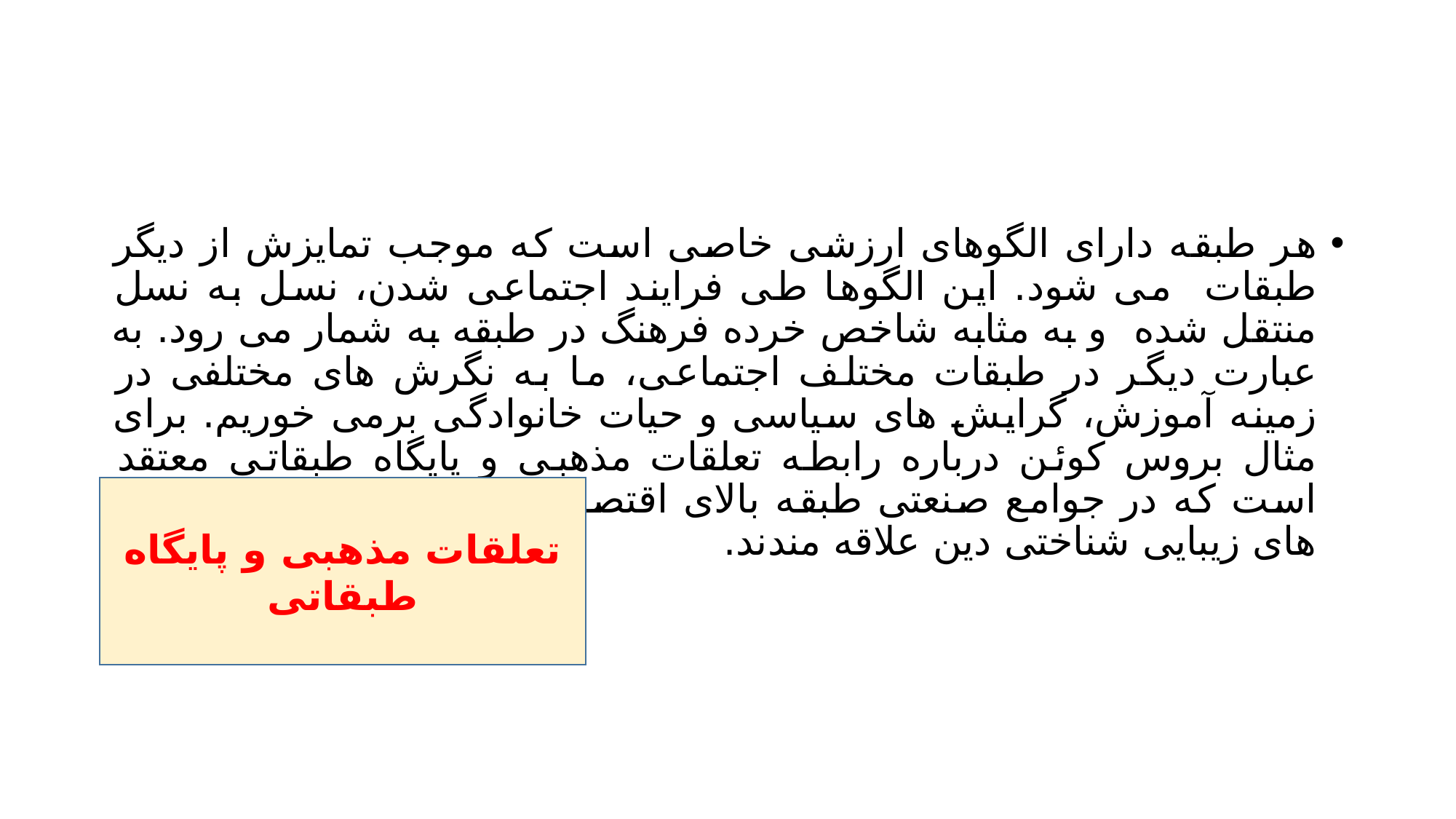

#
هر طبقه دارای الگوهای ارزشی خاصی است که موجب تمایزش از دیگر طبقات  می شود. این الگوها طی فرایند اجتماعی شدن، نسل به نسل منتقل شده  و به مثابه شاخص خرده فرهنگ در طبقه به شمار می رود. به عبارت دیگر در طبقات مختلف اجتماعی، ما به نگرش های مختلفی در زمینه آموزش، گرایش های سیاسی و حیات خانوادگی برمی خوریم. برای مثال بروس کوئن درباره رابطه تعلقات مذهبی و پایگاه طبقاتی معتقد است که در جوامع صنعتی طبقه بالای اقتصادی- اجتماعی بیشتر به جنبه های زیبایی شناختی دین علاقه مندند.
تعلقات مذهبی و پایگاه طبقاتی